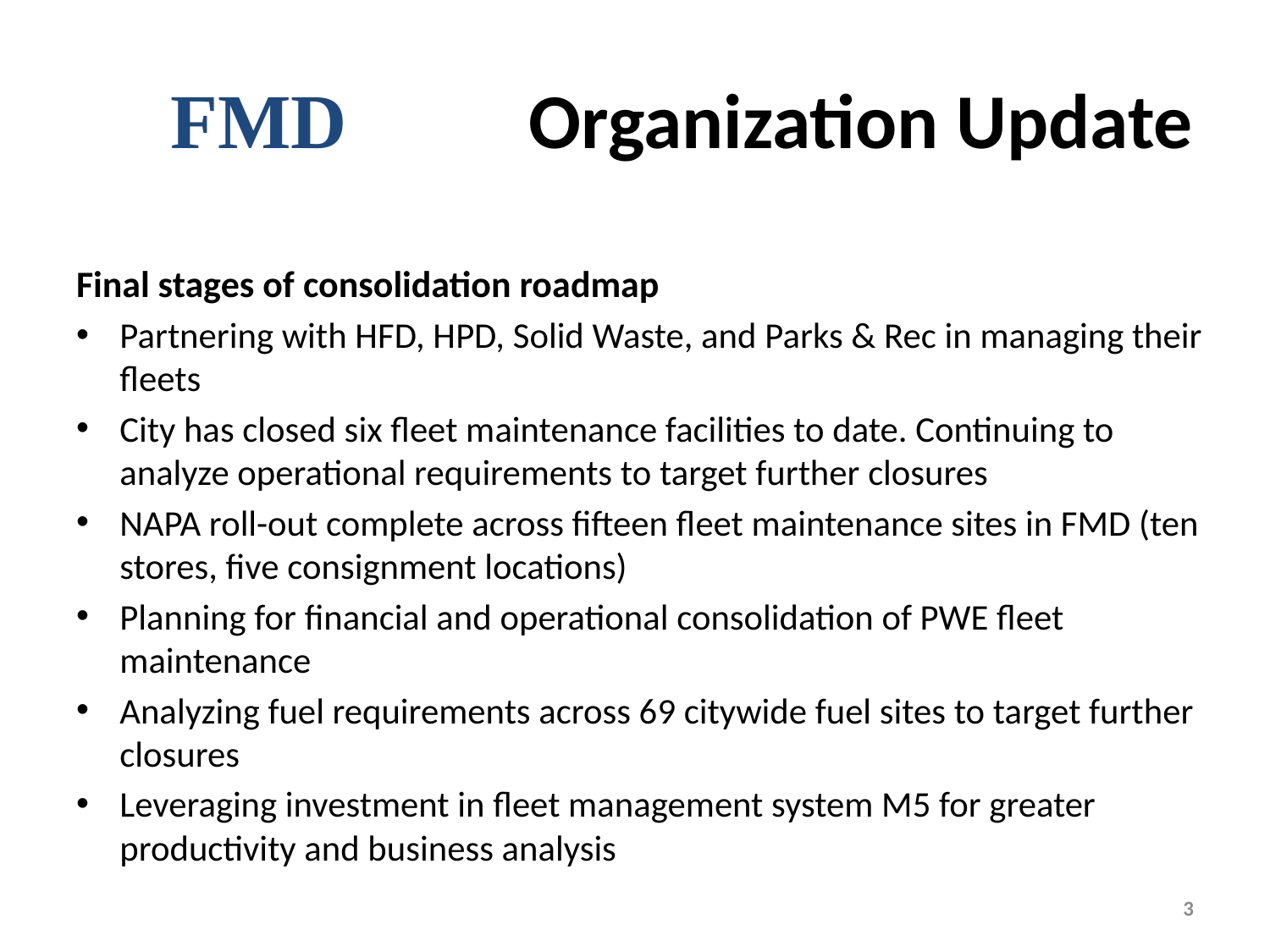

# FMD             Organization Update
Final stages of consolidation roadmap
Partnering with HFD, HPD, Solid Waste, and Parks & Rec in managing their fleets
City has closed six fleet maintenance facilities to date. Continuing to analyze operational requirements to target further closures
NAPA roll-out complete across fifteen fleet maintenance sites in FMD (ten stores, five consignment locations)
Planning for financial and operational consolidation of PWE fleet maintenance
Analyzing fuel requirements across 69 citywide fuel sites to target further closures
Leveraging investment in fleet management system M5 for greater productivity and business analysis

3